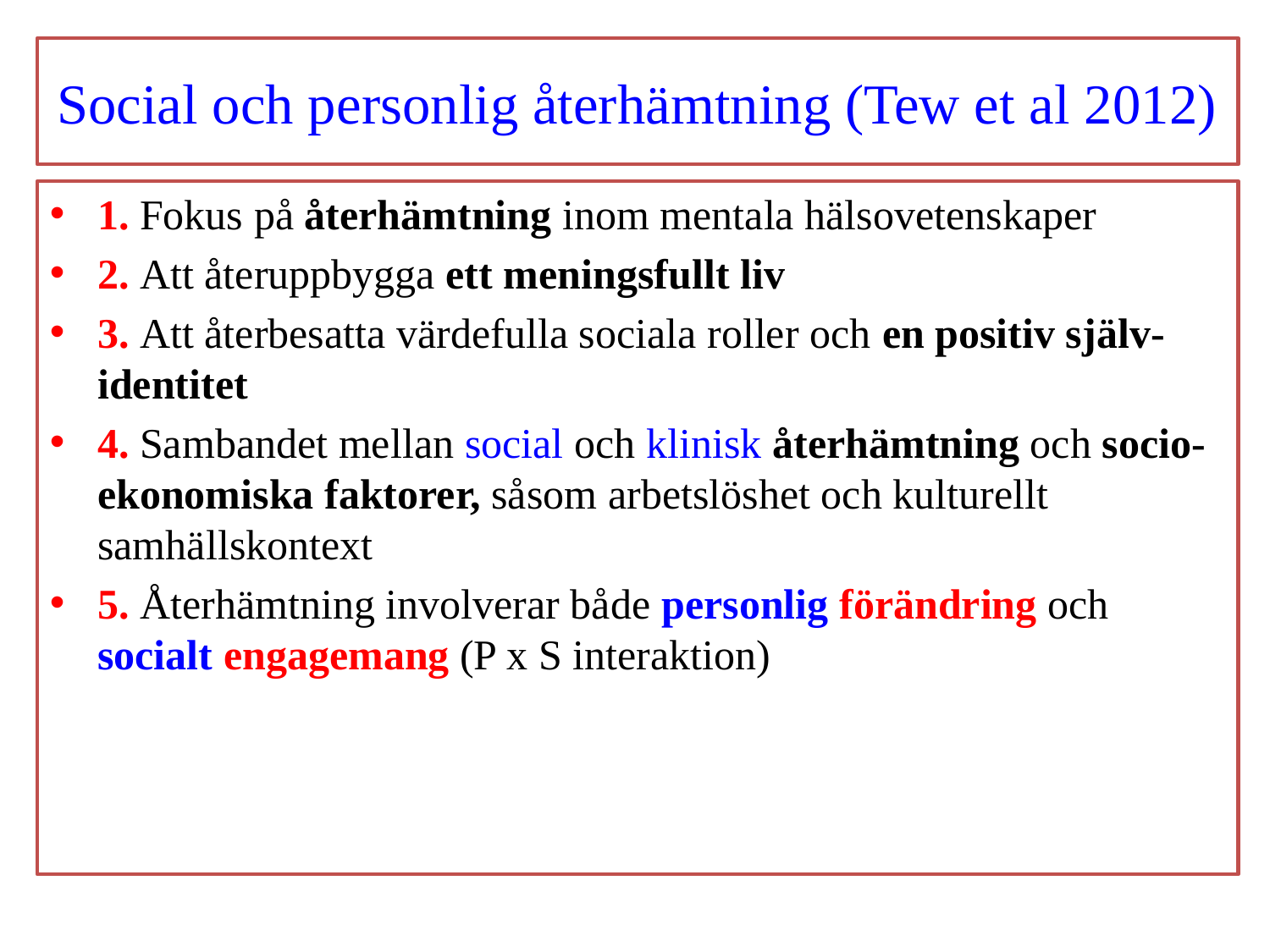

# Social och personlig återhämtning (Tew et al 2012)
1. Fokus på återhämtning inom mentala hälsovetenskaper
2. Att återuppbygga ett meningsfullt liv
3. Att återbesatta värdefulla sociala roller och en positiv själv-identitet
4. Sambandet mellan social och klinisk återhämtning och socio-ekonomiska faktorer, såsom arbetslöshet och kulturellt samhällskontext
5. Återhämtning involverar både personlig förändring och socialt engagemang (P x S interaktion)